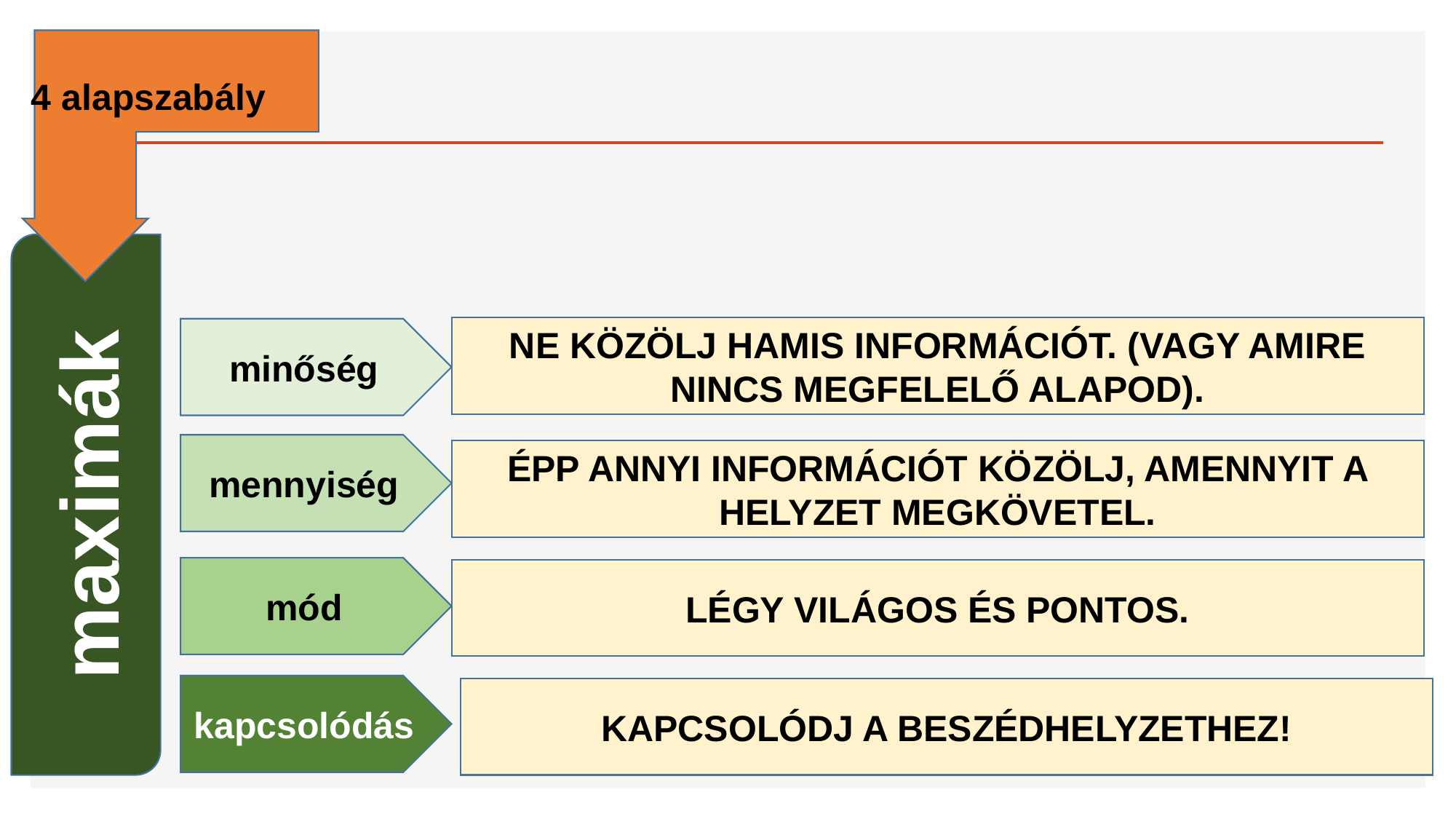

4 alapszabály
#
maximák
NE KÖZÖLJ HAMIS INFORMÁCIÓT. (VAGY AMIRE NINCS MEGFELELŐ ALAPOD).
minőség
mennyiség
ÉPP ANNYI INFORMÁCIÓT KÖZÖLJ, AMENNYIT A HELYZET MEGKÖVETEL.
mód
LÉGY VILÁGOS ÉS PONTOS.
kapcsolódás
KAPCSOLÓDJ A BESZÉDHELYZETHEZ!